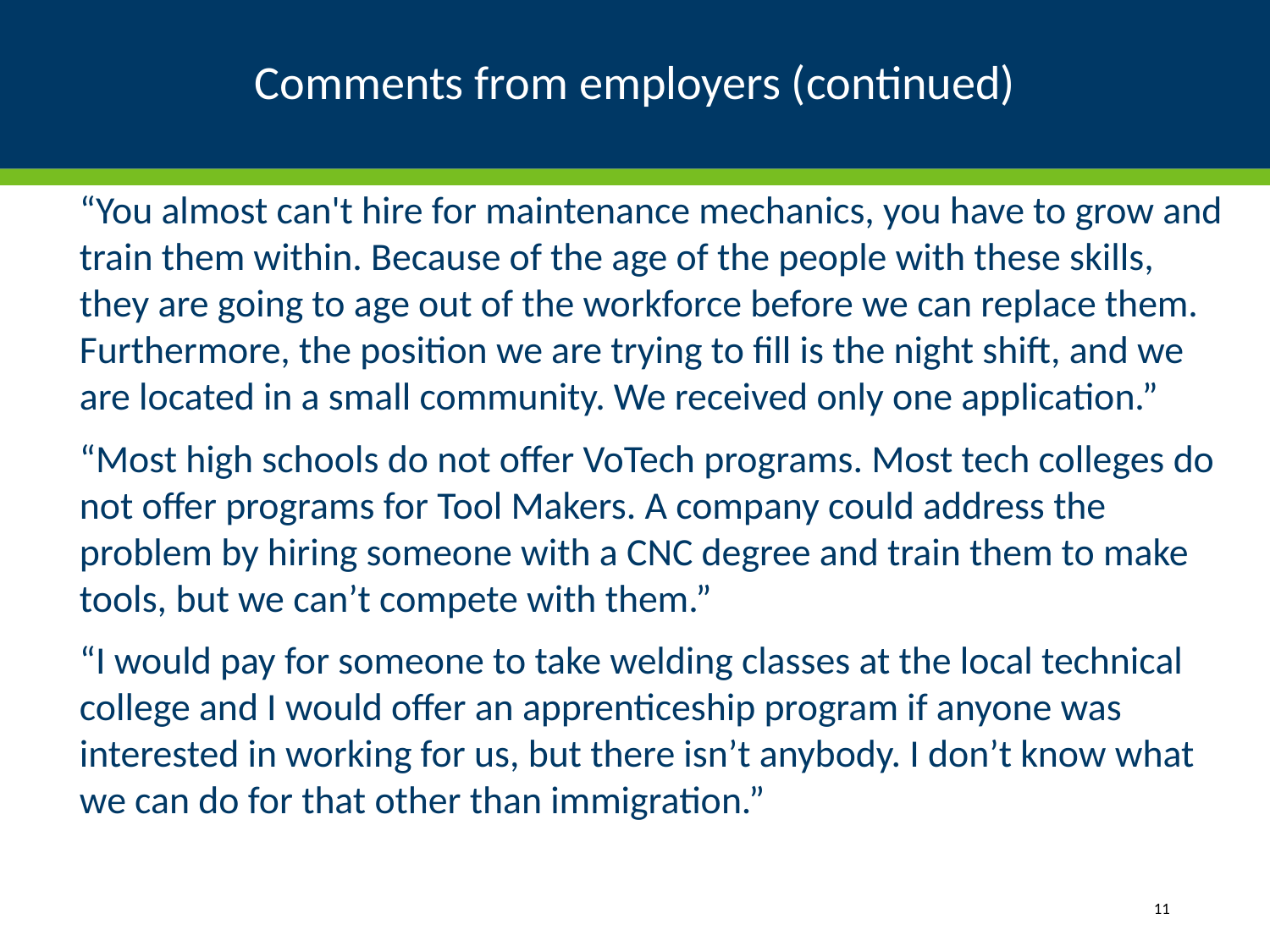

# Comments from employers (continued)
“You almost can't hire for maintenance mechanics, you have to grow and train them within. Because of the age of the people with these skills, they are going to age out of the workforce before we can replace them. Furthermore, the position we are trying to fill is the night shift, and we are located in a small community. We received only one application.”
“Most high schools do not offer VoTech programs. Most tech colleges do not offer programs for Tool Makers. A company could address the problem by hiring someone with a CNC degree and train them to make tools, but we can’t compete with them.”
“I would pay for someone to take welding classes at the local technical college and I would offer an apprenticeship program if anyone was interested in working for us, but there isn’t anybody. I don’t know what we can do for that other than immigration.”

11